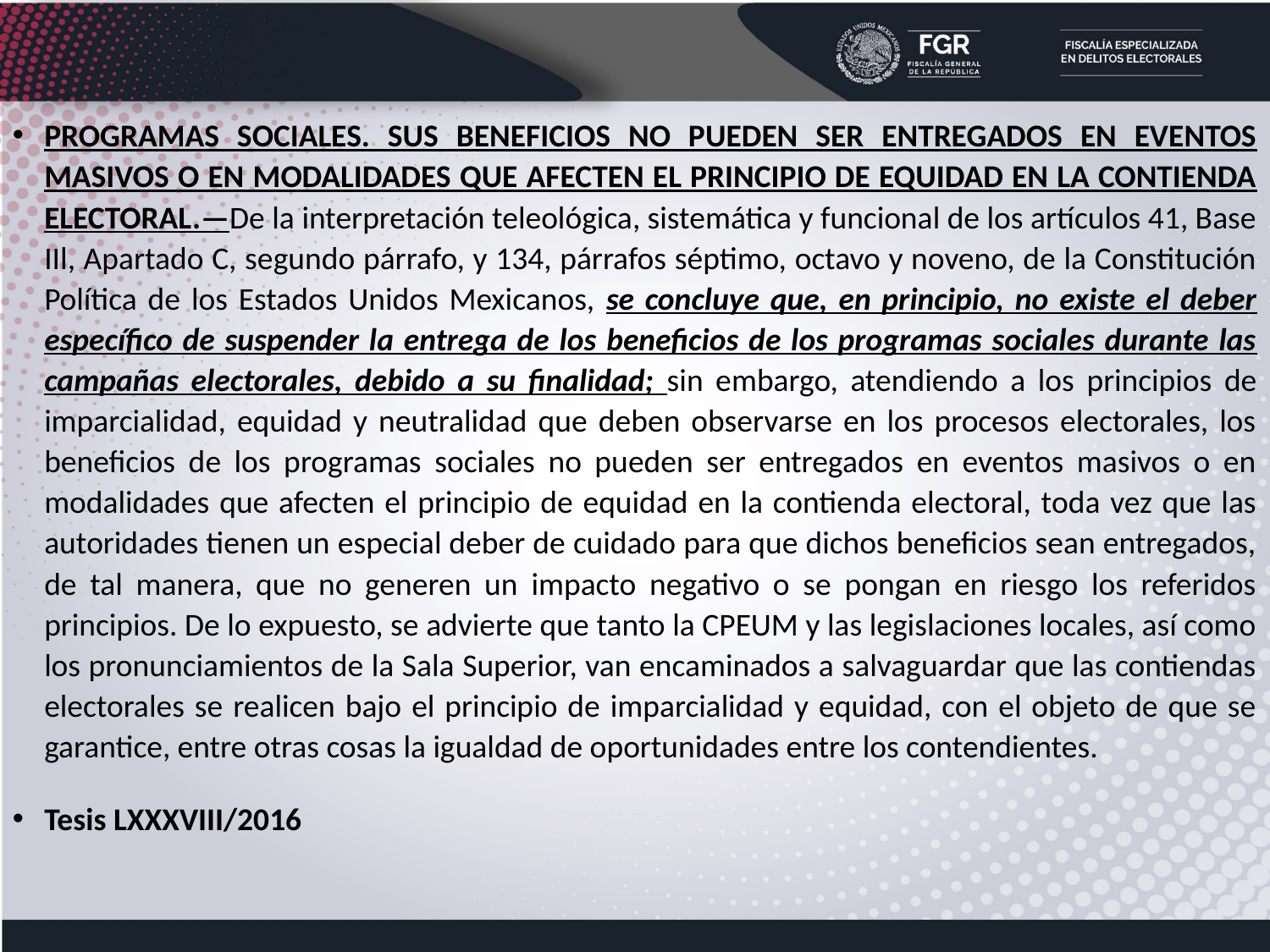

PROGRAMAS SOCIALES. SUS BENEFICIOS NO PUEDEN SER ENTREGADOS EN EVENTOS MASIVOS O EN MODALIDADES QUE AFECTEN EL PRINCIPIO DE EQUIDAD EN LA CONTIENDA ELECTORAL.—De la interpretación teleológica, sistemática y funcional de los artículos 41, Base IIl, Apartado C, segundo párrafo, y 134, párrafos séptimo, octavo y noveno, de la Constitución Política de los Estados Unidos Mexicanos, se concluye que, en principio, no existe el deber específico de suspender la entrega de los beneficios de los programas sociales durante las campañas electorales, debido a su finalidad; sin embargo, atendiendo a los principios de imparcialidad, equidad y neutralidad que deben observarse en los procesos electorales, los beneficios de los programas sociales no pueden ser entregados en eventos masivos o en modalidades que afecten el principio de equidad en la contienda electoral, toda vez que las autoridades tienen un especial deber de cuidado para que dichos beneficios sean entregados, de tal manera, que no generen un impacto negativo o se pongan en riesgo los referidos principios. De lo expuesto, se advierte que tanto la CPEUM y las legislaciones locales, así como los pronunciamientos de la Sala Superior, van encaminados a salvaguardar que las contiendas electorales se realicen bajo el principio de imparcialidad y equidad, con el objeto de que se garantice, entre otras cosas la igualdad de oportunidades entre los contendientes.
Tesis LXXXVIII/2016